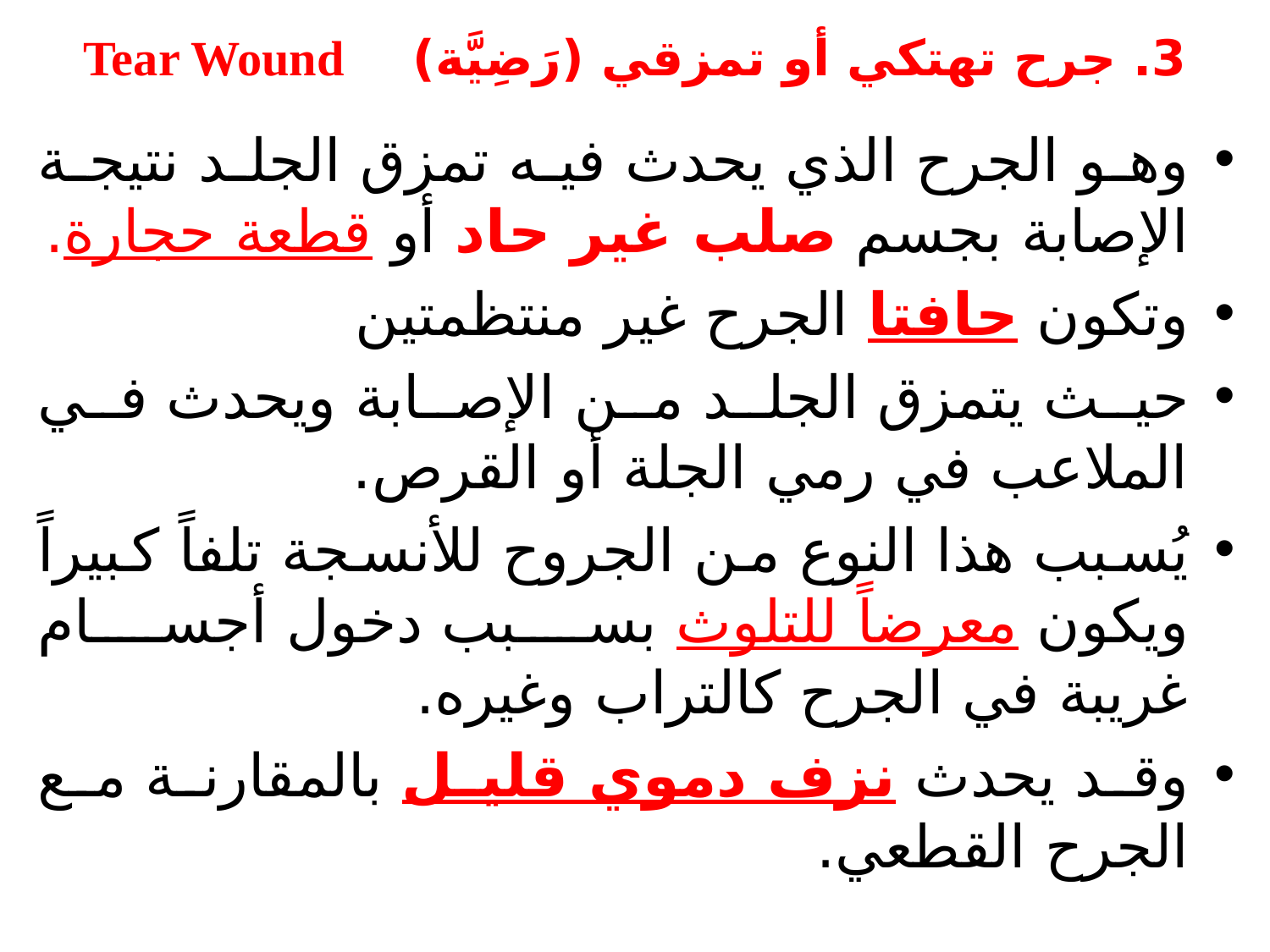

# 3. جرح تهتكي أو تمزقي (رَضِيَّة)    Tear Wound
وهو الجرح الذي يحدث فيه تمزق الجلد نتيجة الإصابة بجسم صلب غير حاد أو قطعة حجارة.
وتكون حافتا الجرح غير منتظمتين
حيث يتمزق الجلد من الإصابة ويحدث في الملاعب في رمي الجلة أو القرص.
يُسبب هذا النوع من الجروح للأنسجة تلفاً كبيراً ويكون معرضاً للتلوث بسبب دخول أجسام غريبة في الجرح كالتراب وغيره.
وقد يحدث نزف دموي قليل بالمقارنة مع الجرح القطعي.